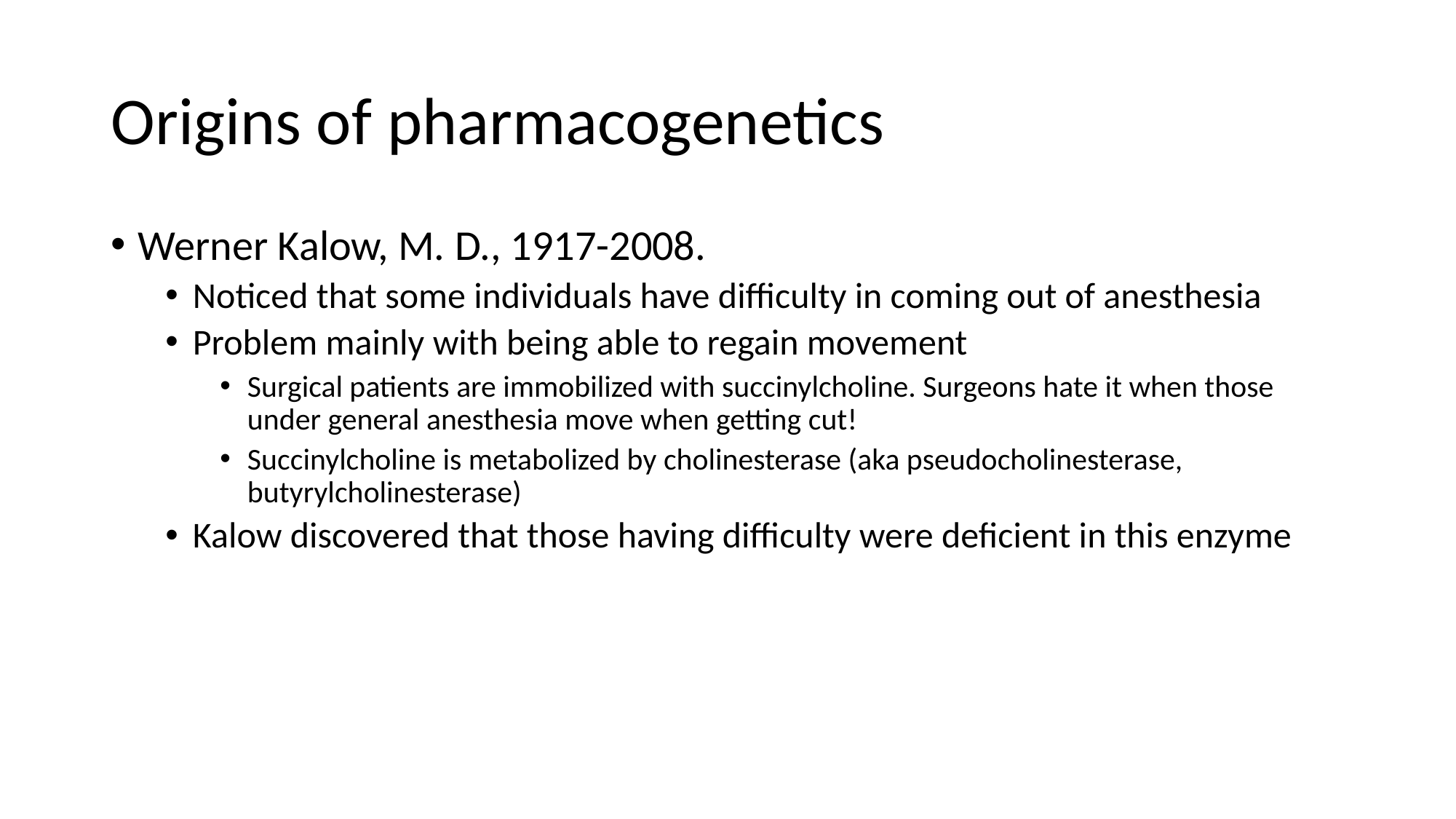

# Origins of pharmacogenetics
Werner Kalow, M. D., 1917-2008.
Noticed that some individuals have difficulty in coming out of anesthesia
Problem mainly with being able to regain movement
Surgical patients are immobilized with succinylcholine. Surgeons hate it when those under general anesthesia move when getting cut!
Succinylcholine is metabolized by cholinesterase (aka pseudocholinesterase, butyrylcholinesterase)
Kalow discovered that those having difficulty were deficient in this enzyme